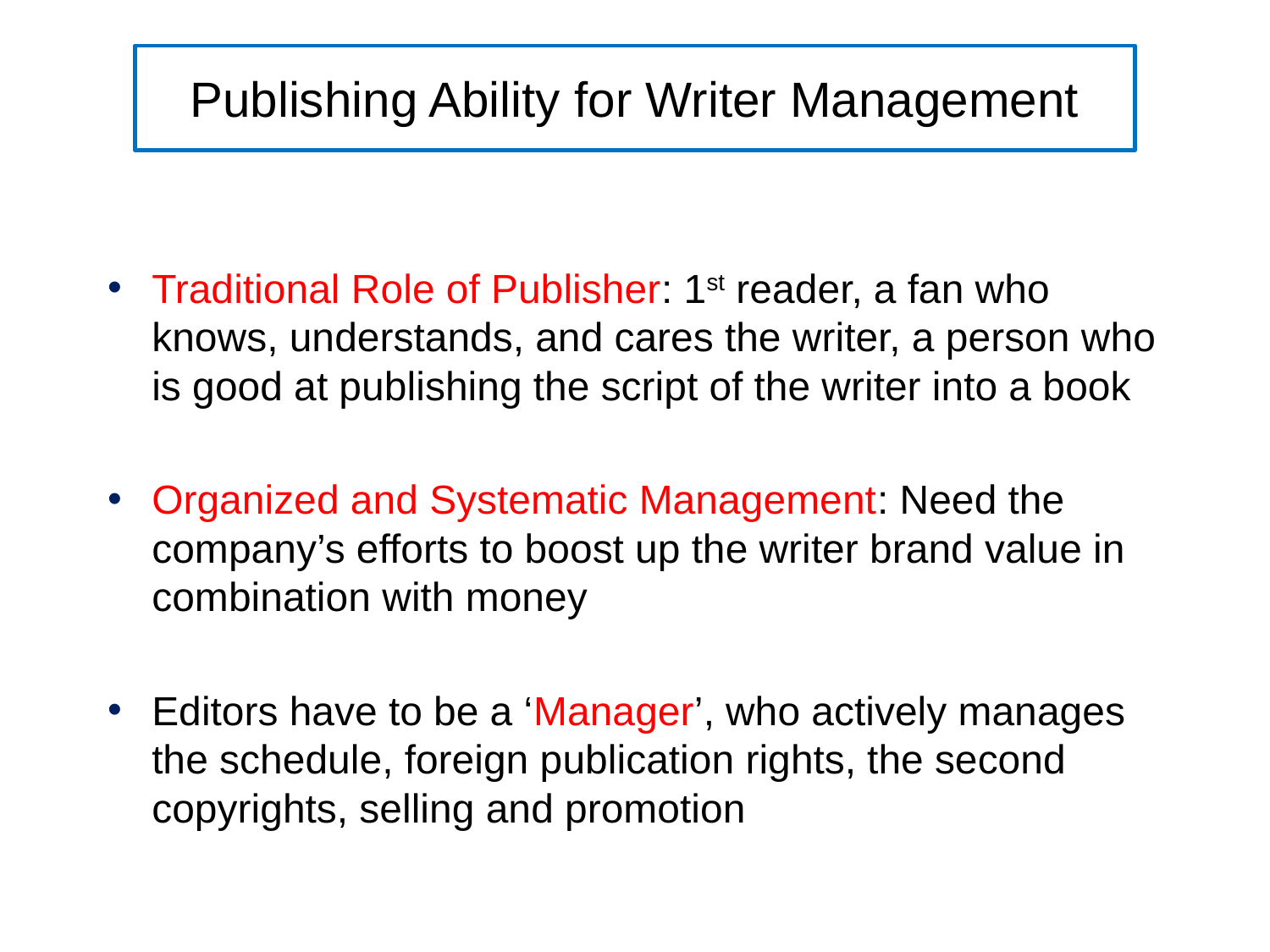

# Publishing Ability for Writer Management
Traditional Role of Publisher: 1st reader, a fan who knows, understands, and cares the writer, a person who is good at publishing the script of the writer into a book

Organized and Systematic Management: Need the company’s efforts to boost up the writer brand value in combination with money

Editors have to be a ‘Manager’, who actively manages the schedule, foreign publication rights, the second copyrights, selling and promotion